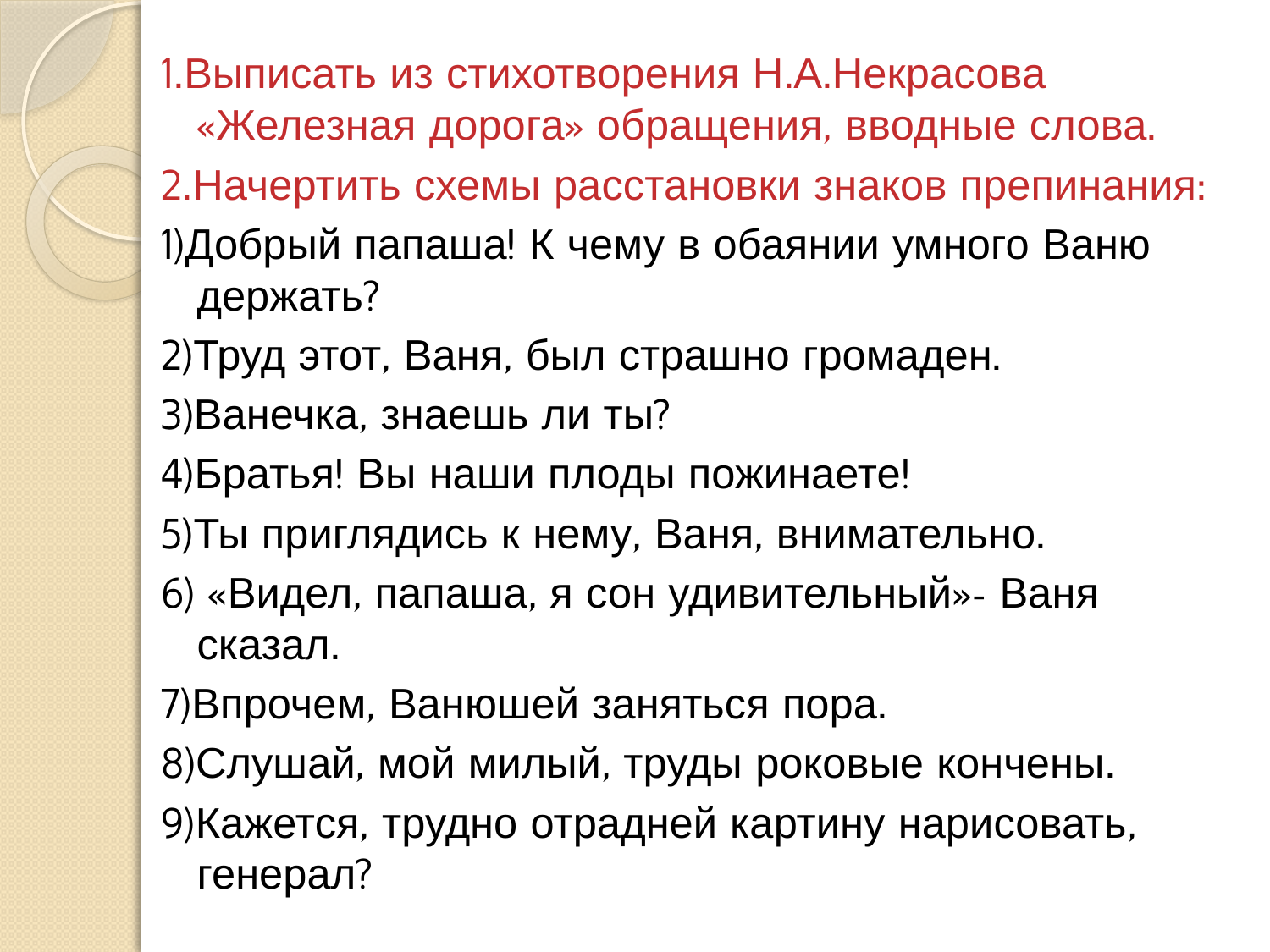

1.Выписать из стихотворения Н.А.Некрасова «Железная дорога» обращения, вводные слова.
2.Начертить схемы расстановки знаков препинания:
1)Добрый папаша! К чему в обаянии умного Ваню держать?
2)Труд этот, Ваня, был страшно громаден.
3)Ванечка, знаешь ли ты?
4)Братья! Вы наши плоды пожинаете!
5)Ты приглядись к нему, Ваня, внимательно.
6) «Видел, папаша, я сон удивительный»- Ваня сказал.
7)Впрочем, Ванюшей заняться пора.
8)Слушай, мой милый, труды роковые кончены.
9)Кажется, трудно отрадней картину нарисовать, генерал?